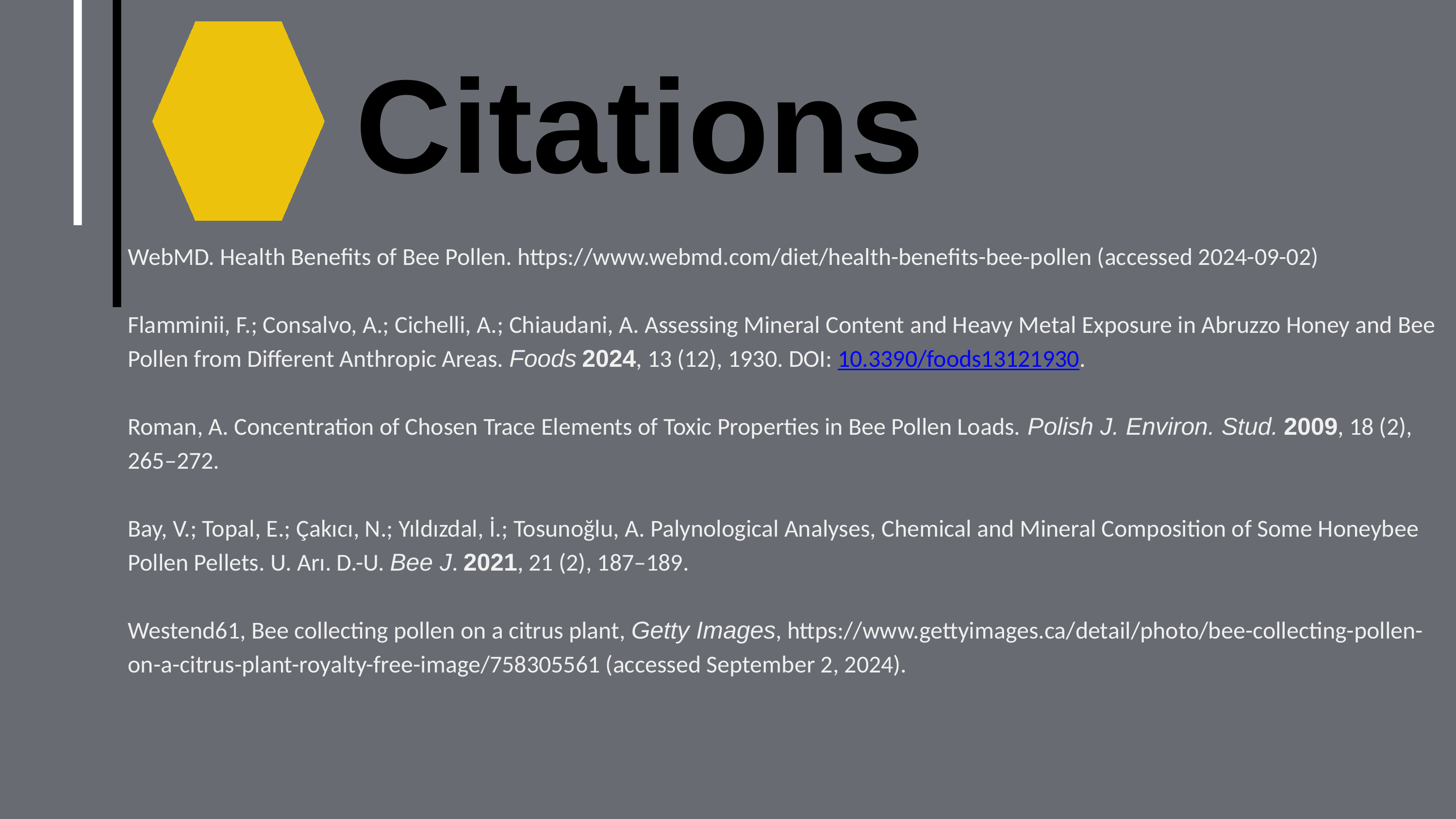

Citations
WebMD. Health Benefits of Bee Pollen. https://www.webmd.com/diet/health-benefits-bee-pollen (accessed 2024-09-02)

Flamminii, F.; Consalvo, A.; Cichelli, A.; Chiaudani, A. Assessing Mineral Content and Heavy Metal Exposure in Abruzzo Honey and Bee Pollen from Different Anthropic Areas. Foods 2024, 13 (12), 1930. DOI: 10.3390/foods13121930.

Roman, A. Concentration of Chosen Trace Elements of Toxic Properties in Bee Pollen Loads. Polish J. Environ. Stud. 2009, 18 (2), 265–272.

Bay, V.; Topal, E.; Çakıcı, N.; Yıldızdal, İ.; Tosunoğlu, A. Palynological Analyses, Chemical and Mineral Composition of Some Honeybee Pollen Pellets. U. Arı. D.-U. Bee J. 2021, 21 (2), 187–189.

Westend61, Bee collecting pollen on a citrus plant, Getty Images, https://www.gettyimages.ca/detail/photo/bee-collecting-pollen-on-a-citrus-plant-royalty-free-image/758305561 (accessed September 2, 2024).